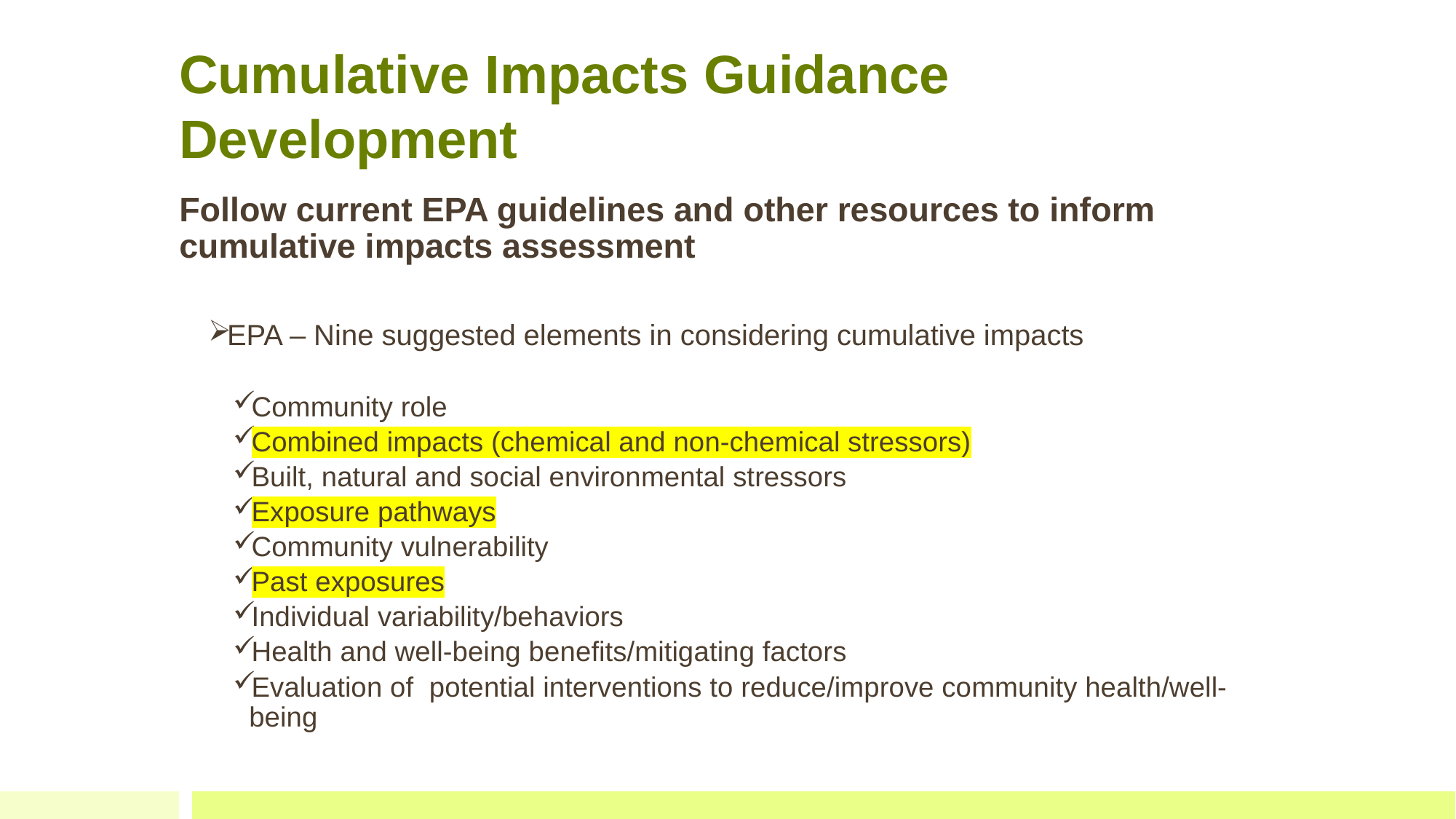

# Cumulative Impacts Guidance Development
Follow current EPA guidelines and other resources to inform cumulative impacts assessment

EPA – Nine suggested elements in considering cumulative impacts

Community role
Combined impacts (chemical and non-chemical stressors)
Built, natural and social environmental stressors
Exposure pathways
Community vulnerability
Past exposures
Individual variability/behaviors
Health and well-being benefits/mitigating factors
Evaluation of  potential interventions to reduce/improve community health/well-being